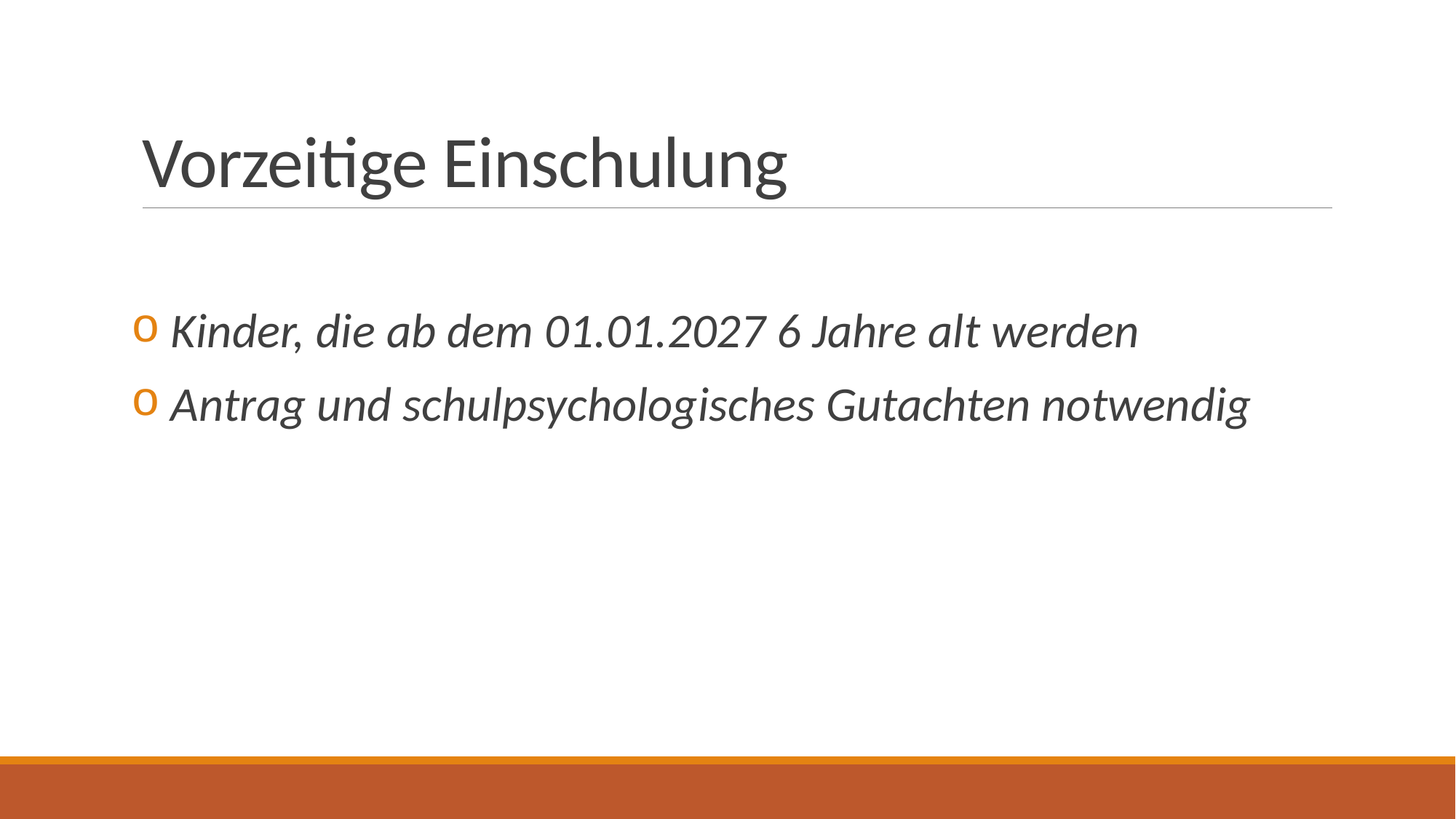

# Vorzeitige Einschulung

 Kinder, die ab dem 01.01.2027 6 Jahre alt werden
 Antrag und schulpsychologisches Gutachten notwendig